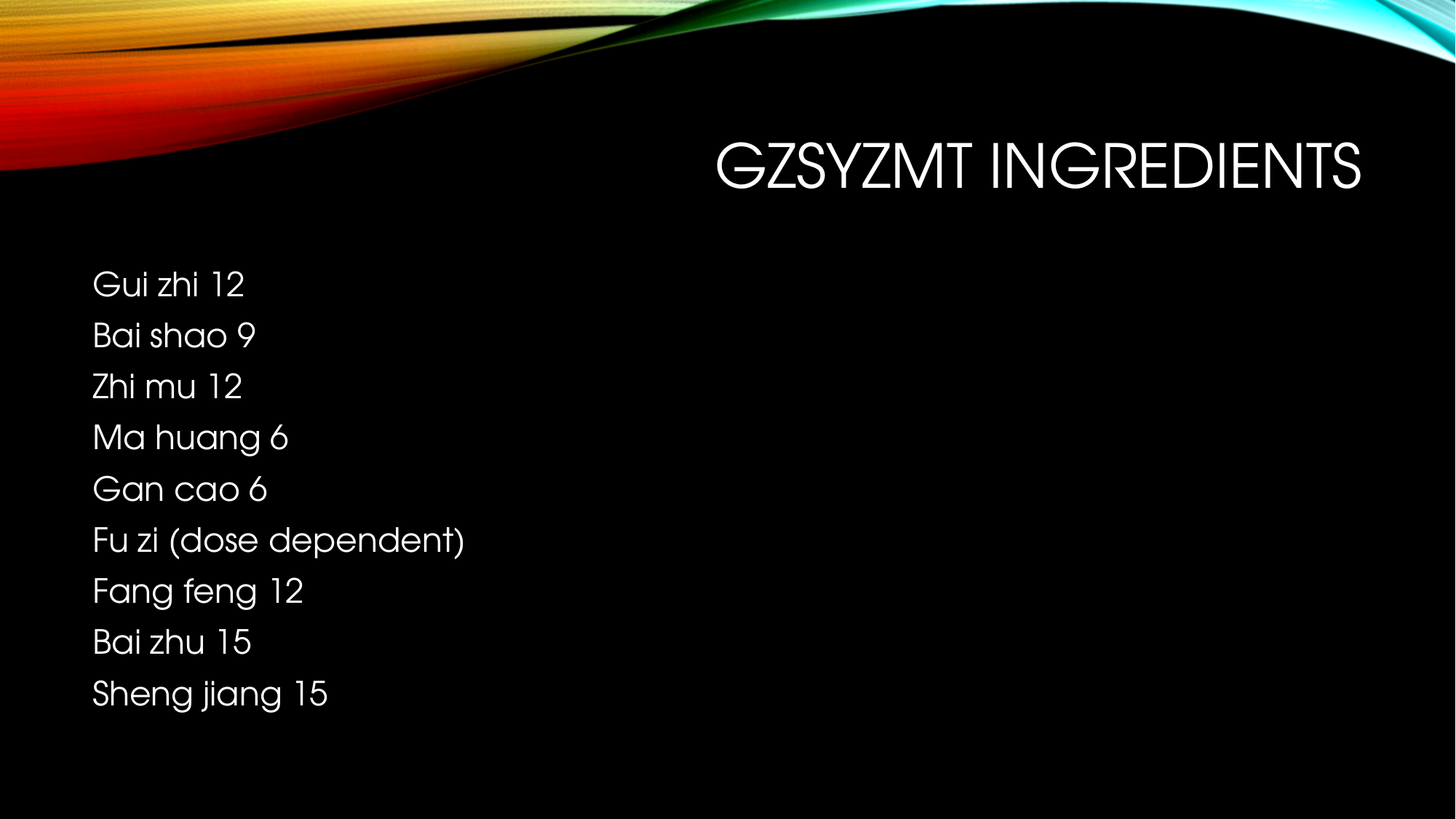

# GZSYZMT ingredients
Gui zhi 12
Bai shao 9
Zhi mu 12
Ma huang 6
Gan cao 6
Fu zi (dose dependent)
Fang feng 12
Bai zhu 15
Sheng jiang 15